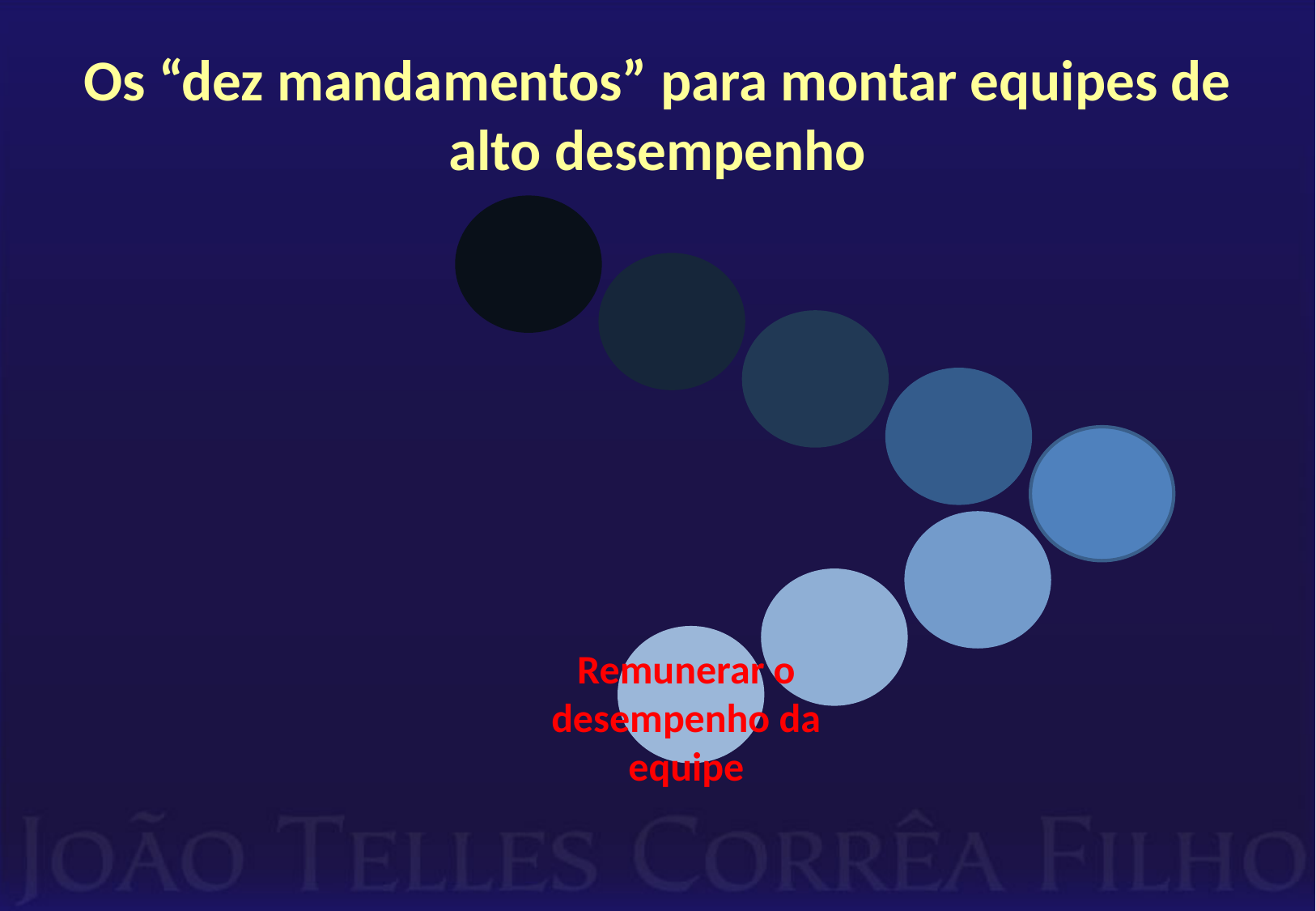

# Os “dez mandamentos” para montar equipes de alto desempenho

Remunerar o desempenho da equipe